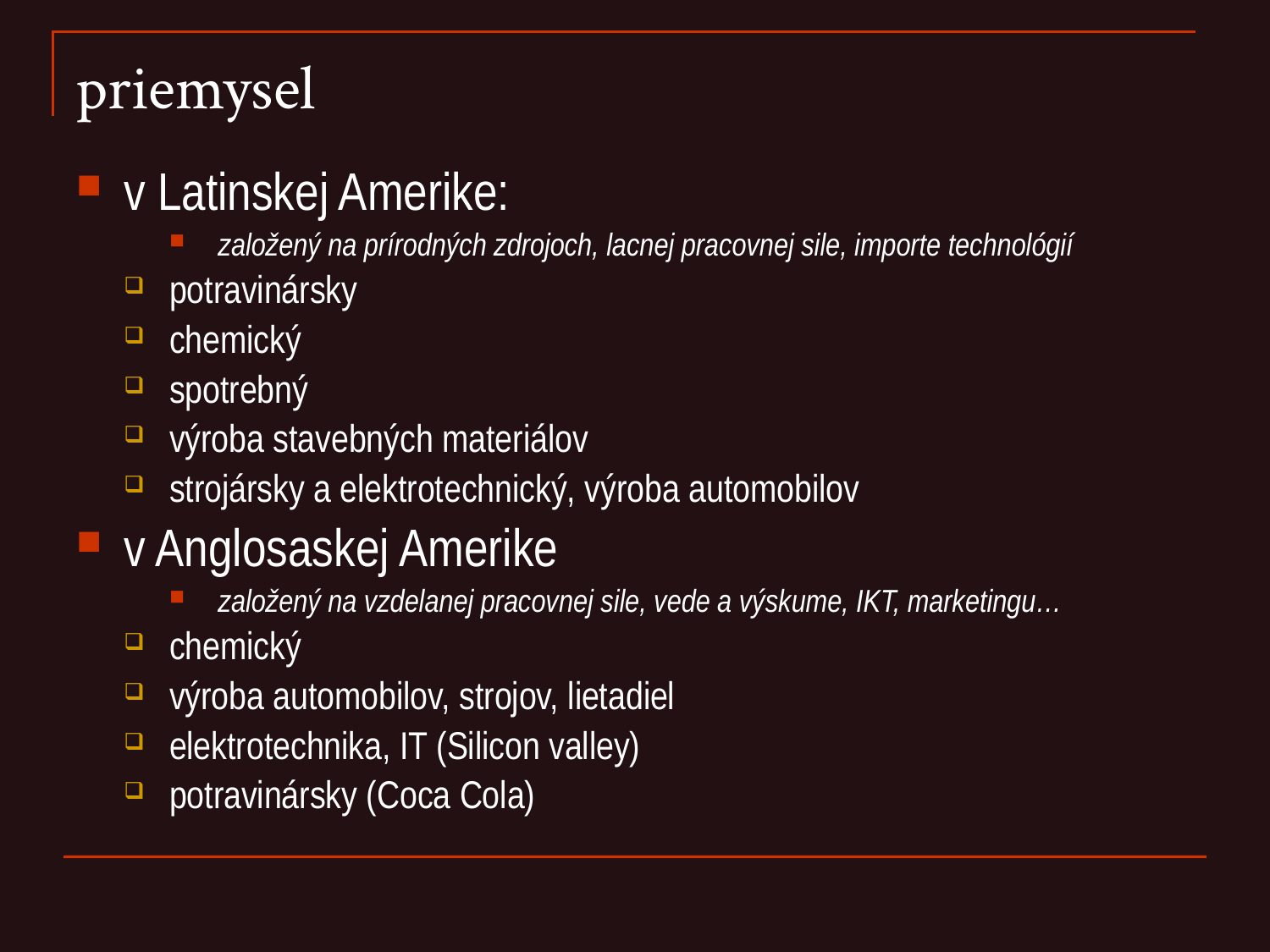

# priemysel
v Latinskej Amerike:
založený na prírodných zdrojoch, lacnej pracovnej sile, importe technológií
potravinársky
chemický
spotrebný
výroba stavebných materiálov
strojársky a elektrotechnický, výroba automobilov
v Anglosaskej Amerike
založený na vzdelanej pracovnej sile, vede a výskume, IKT, marketingu…
chemický
výroba automobilov, strojov, lietadiel
elektrotechnika, IT (Silicon valley)
potravinársky (Coca Cola)